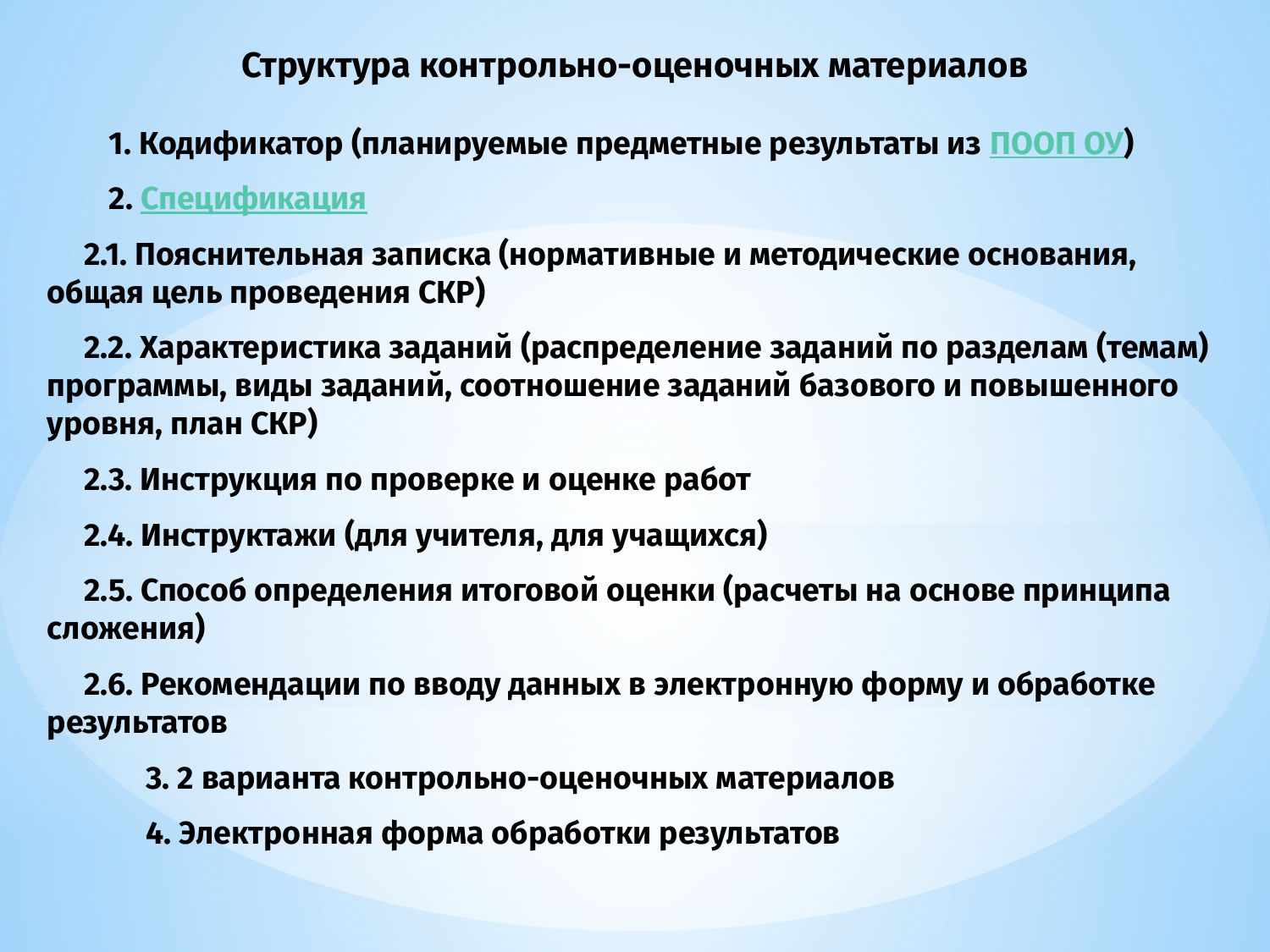

Структура контрольно-оценочных материалов
1. Кодификатор (планируемые предметные результаты из ПООП ОУ)
2. Спецификация
2.1. Пояснительная записка (нормативные и методические основания, общая цель проведения СКР)
2.2. Характеристика заданий (распределение заданий по разделам (темам) программы, виды заданий, соотношение заданий базового и повышенного уровня, план СКР)
2.3. Инструкция по проверке и оценке работ
2.4. Инструктажи (для учителя, для учащихся)
2.5. Способ определения итоговой оценки (расчеты на основе принципа сложения)
2.6. Рекомендации по вводу данных в электронную форму и обработке результатов
3. 2 варианта контрольно-оценочных материалов
4. Электронная форма обработки результатов